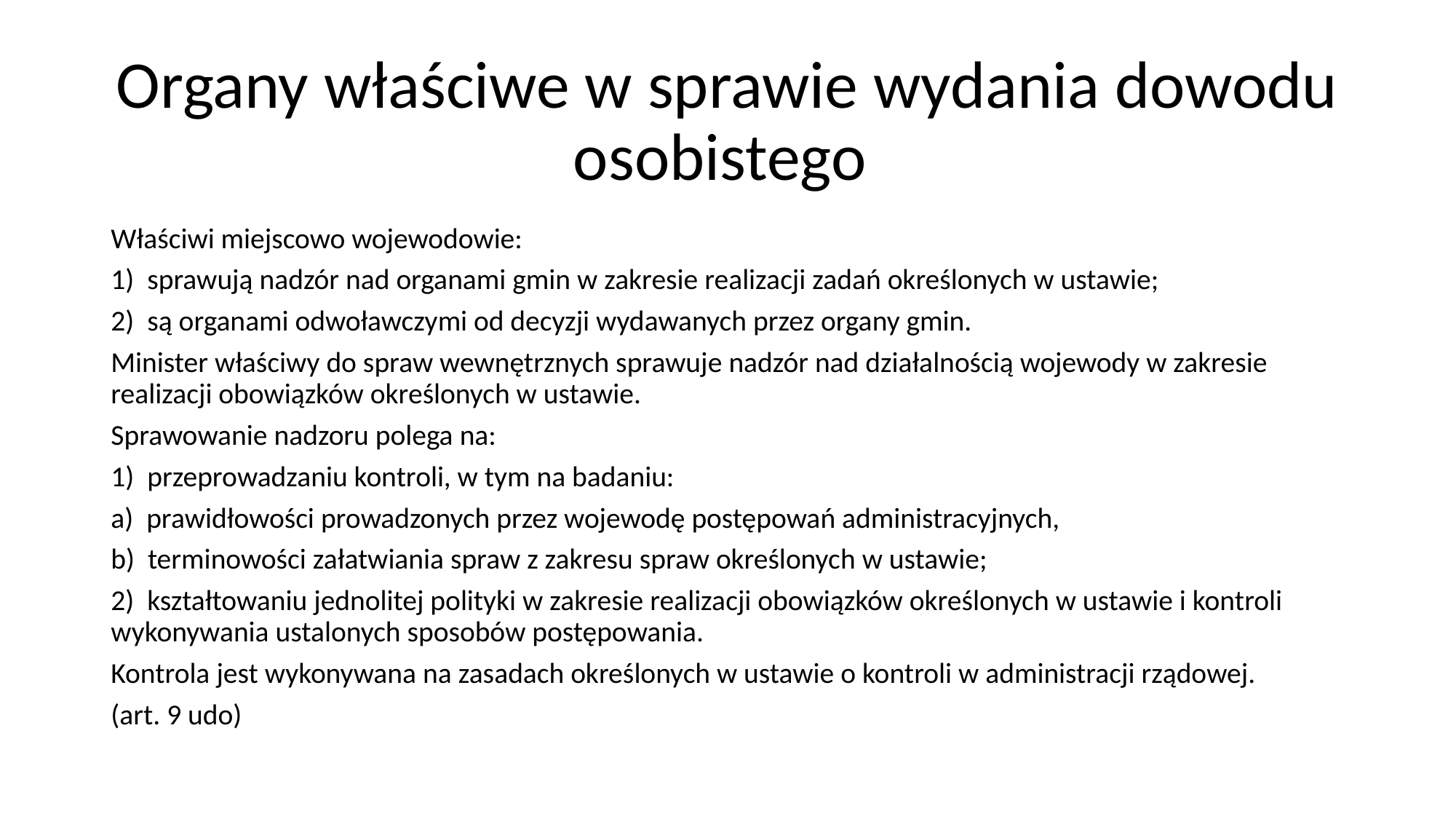

# Organy właściwe w sprawie wydania dowodu osobistego
Właściwi miejscowo wojewodowie:
1)  sprawują nadzór nad organami gmin w zakresie realizacji zadań określonych w ustawie;
2)  są organami odwoławczymi od decyzji wydawanych przez organy gmin.
Minister właściwy do spraw wewnętrznych sprawuje nadzór nad działalnością wojewody w zakresie realizacji obowiązków określonych w ustawie.
Sprawowanie nadzoru polega na:
1)  przeprowadzaniu kontroli, w tym na badaniu:
a)  prawidłowości prowadzonych przez wojewodę postępowań administracyjnych,
b)  terminowości załatwiania spraw z zakresu spraw określonych w ustawie;
2)  kształtowaniu jednolitej polityki w zakresie realizacji obowiązków określonych w ustawie i kontroli wykonywania ustalonych sposobów postępowania.
Kontrola jest wykonywana na zasadach określonych w ustawie o kontroli w administracji rządowej.
(art. 9 udo)